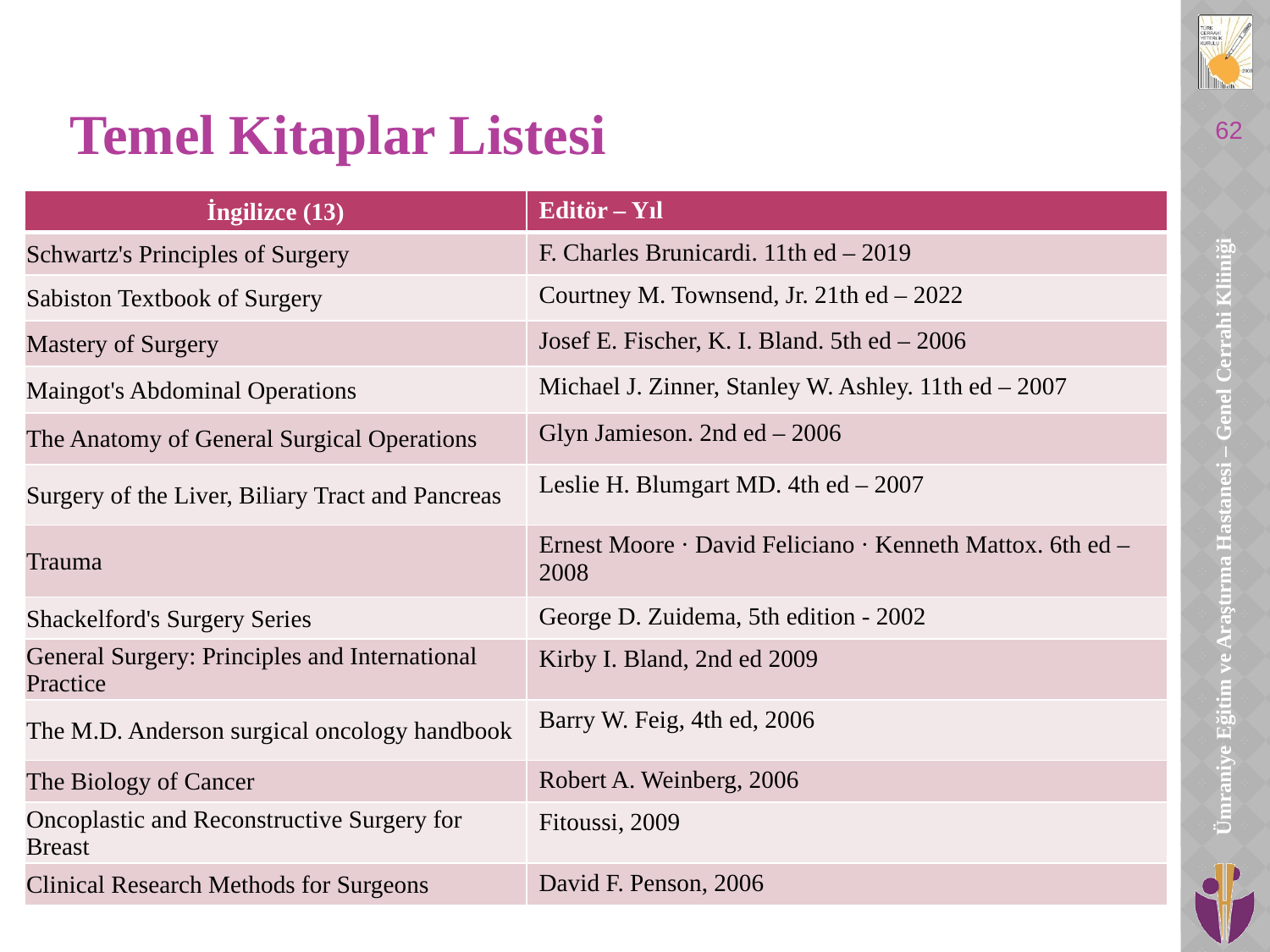

# Temel Kitaplar Listesi
62
| İngilizce (13) | Editör – Yıl |
| --- | --- |
| Schwartz's Principles of Surgery | F. Charles Brunicardi. 11th ed – 2019 |
| Sabiston Textbook of Surgery | Courtney M. Townsend, Jr. 21th ed – 2022 |
| Mastery of Surgery | Josef E. Fischer, K. I. Bland. 5th ed – 2006 |
| Maingot's Abdominal Operations | Michael J. Zinner, Stanley W. Ashley. 11th ed – 2007 |
| The Anatomy of General Surgical Operations | Glyn Jamieson. 2nd ed – 2006 |
| Surgery of the Liver, Biliary Tract and Pancreas | Leslie H. Blumgart MD. 4th ed – 2007 |
| Trauma | Ernest Moore · David Feliciano · Kenneth Mattox. 6th ed – 2008 |
| Shackelford's Surgery Series | George D. Zuidema, 5th edition - 2002 |
| General Surgery: Principles and International Practice | Kirby I. Bland, 2nd ed 2009 |
| The M.D. Anderson surgical oncology handbook | Barry W. Feig, 4th ed, 2006 |
| The Biology of Cancer | Robert A. Weinberg, 2006 |
| Oncoplastic and Reconstructive Surgery for Breast | Fitoussi, 2009 |
| Clinical Research Methods for Surgeons | David F. Penson, 2006 |